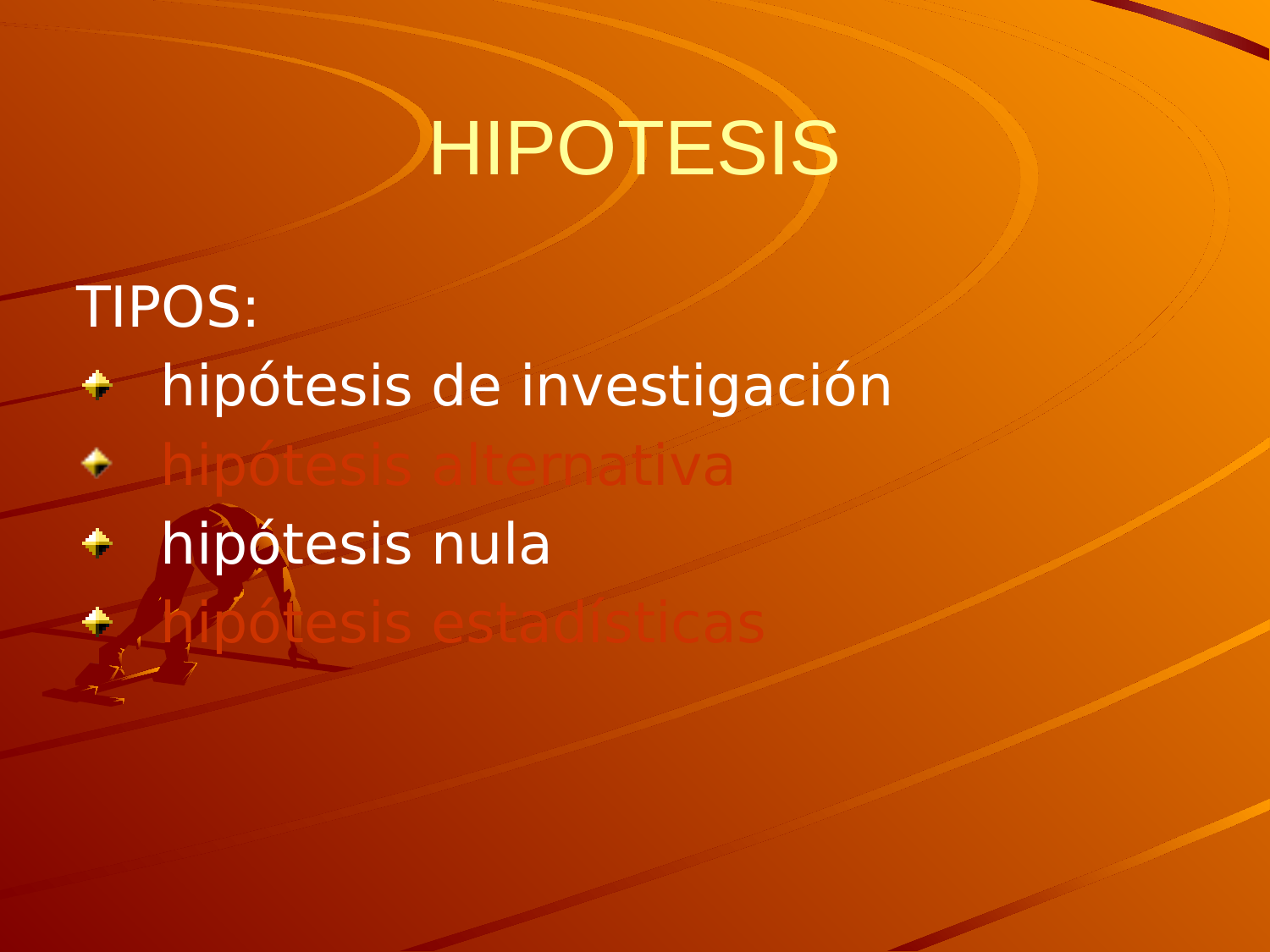

# HIPOTESIS
TIPOS:
hipótesis de investigación
hipótesis alternativa
hipótesis nula
hipótesis estadísticas